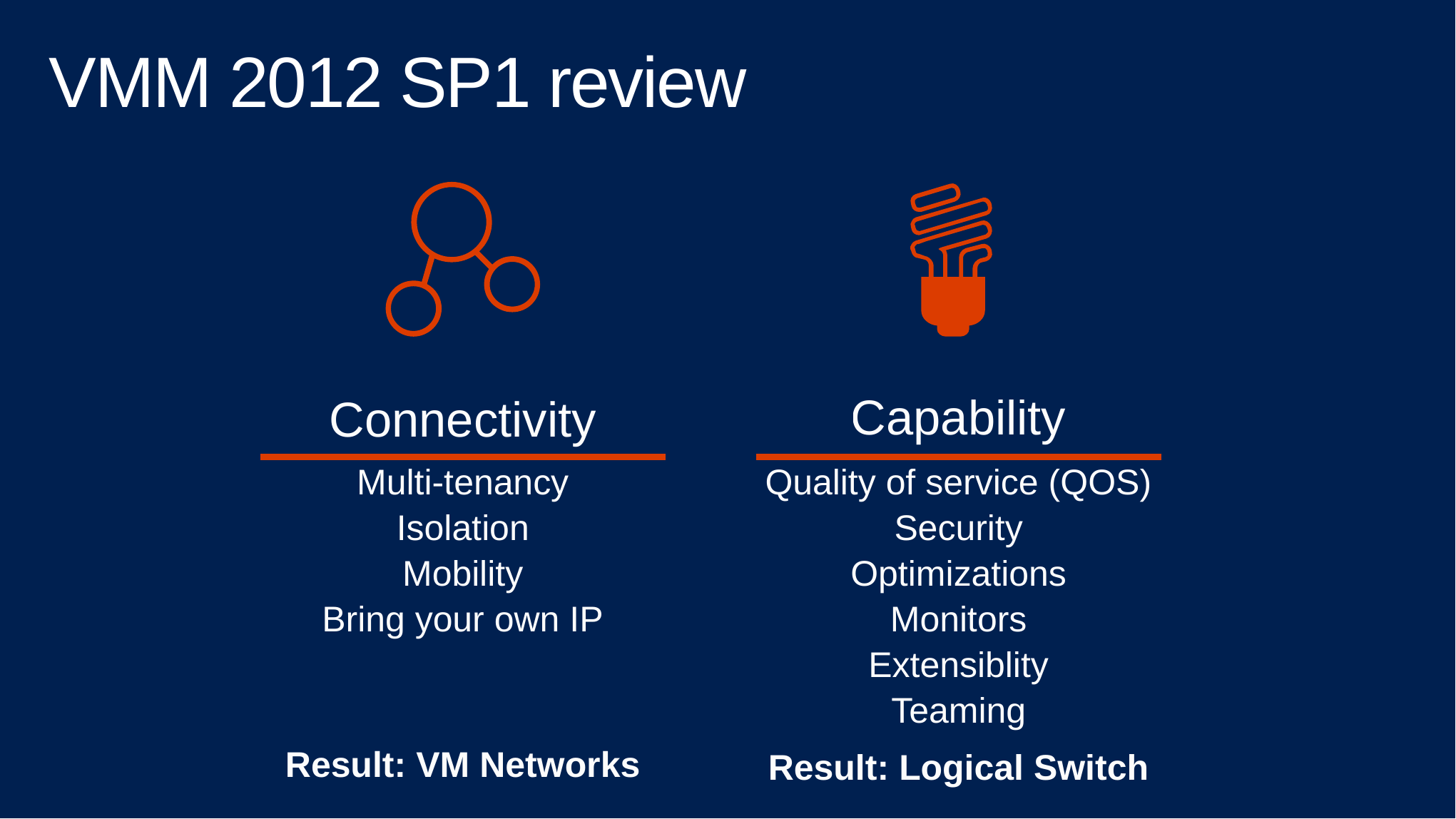

# VMM 2012 SP1 review

Connectivity

Capability
Quality of service (QOS)
Security
Optimizations
Monitors
Extensiblity
Teaming

Multi-tenancy
Isolation
Mobility
Bring your own IP
Result: VM Networks
Result: Logical Switch